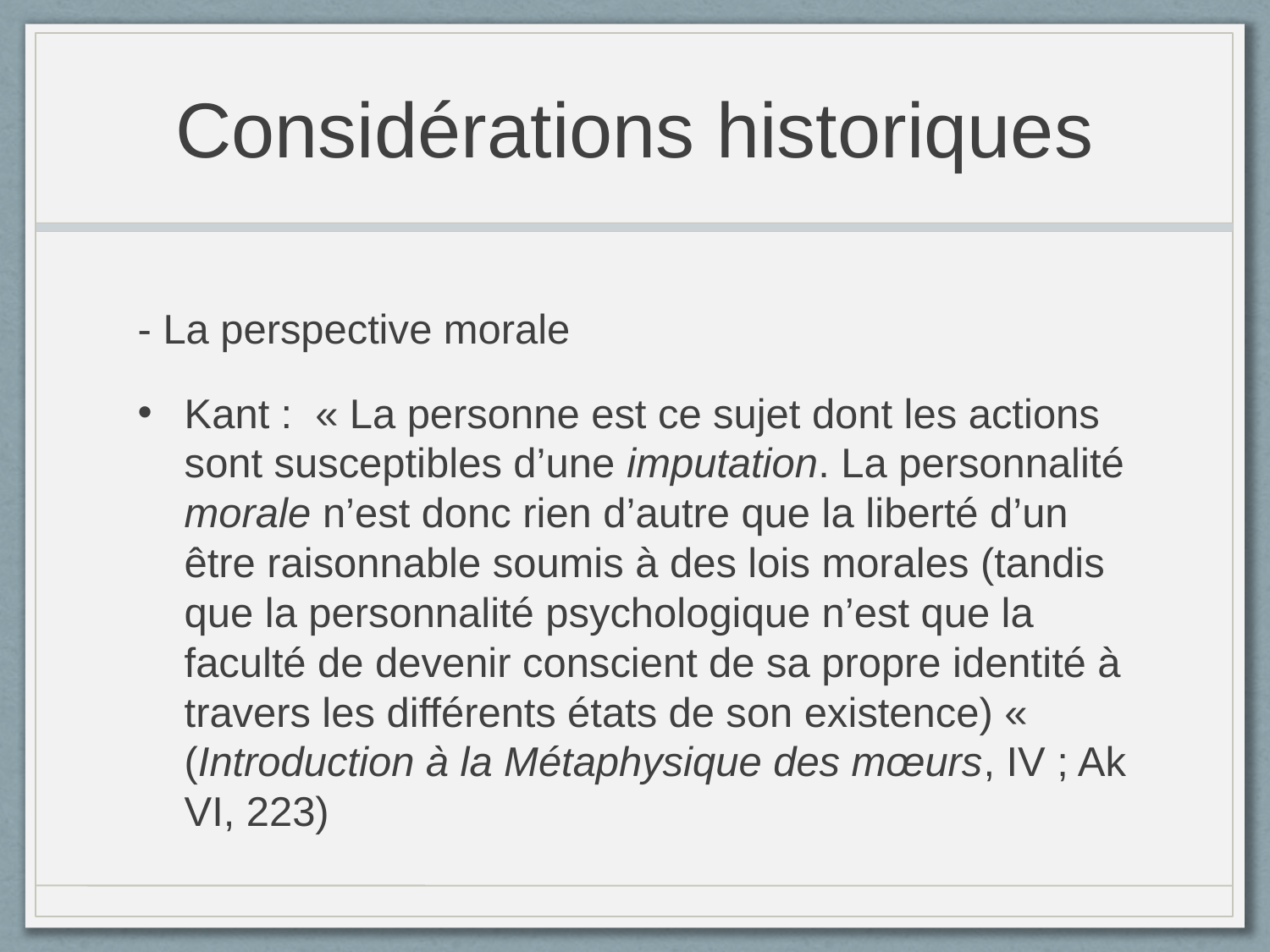

# Considérations historiques
- La perspective morale
Kant :  « La personne est ce sujet dont les actions sont susceptibles d’une imputation. La personnalité morale n’est donc rien d’autre que la liberté d’un être raisonnable soumis à des lois morales (tandis que la personnalité psychologique n’est que la faculté de devenir conscient de sa propre identité à travers les différents états de son existence) «  (Introduction à la Métaphysique des mœurs, IV ; Ak VI, 223)